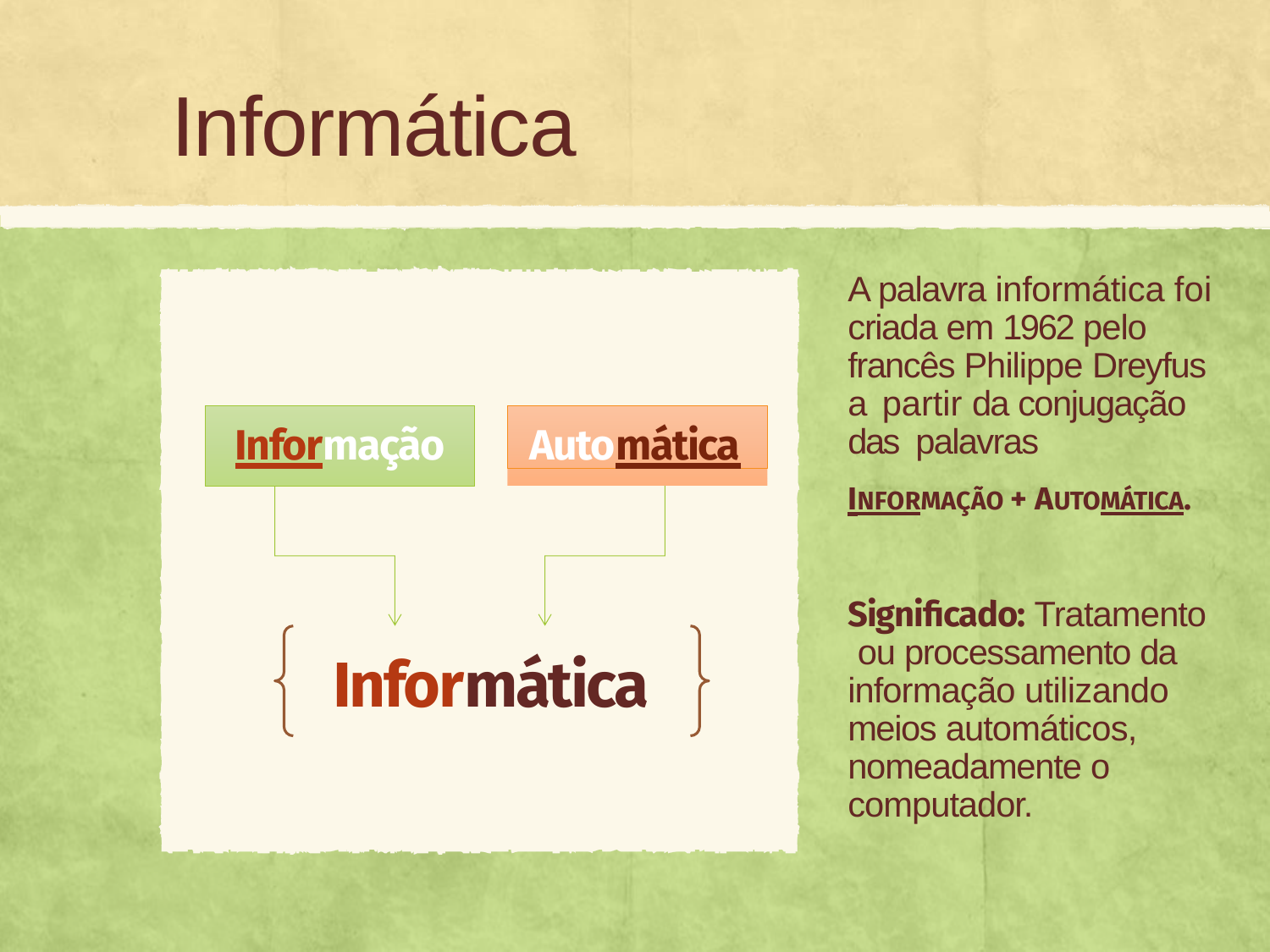

# Informática
A palavra informática foi  criada em 1962 pelo  francês Philippe Dreyfus a  partir da conjugação das  palavras
INFORMAÇÃO + AUTOMÁTICA.
Informação

Automática

Significado: Tratamento  ou processamento da  informação utilizando  meios automáticos,  nomeadamente o  computador.
Informática